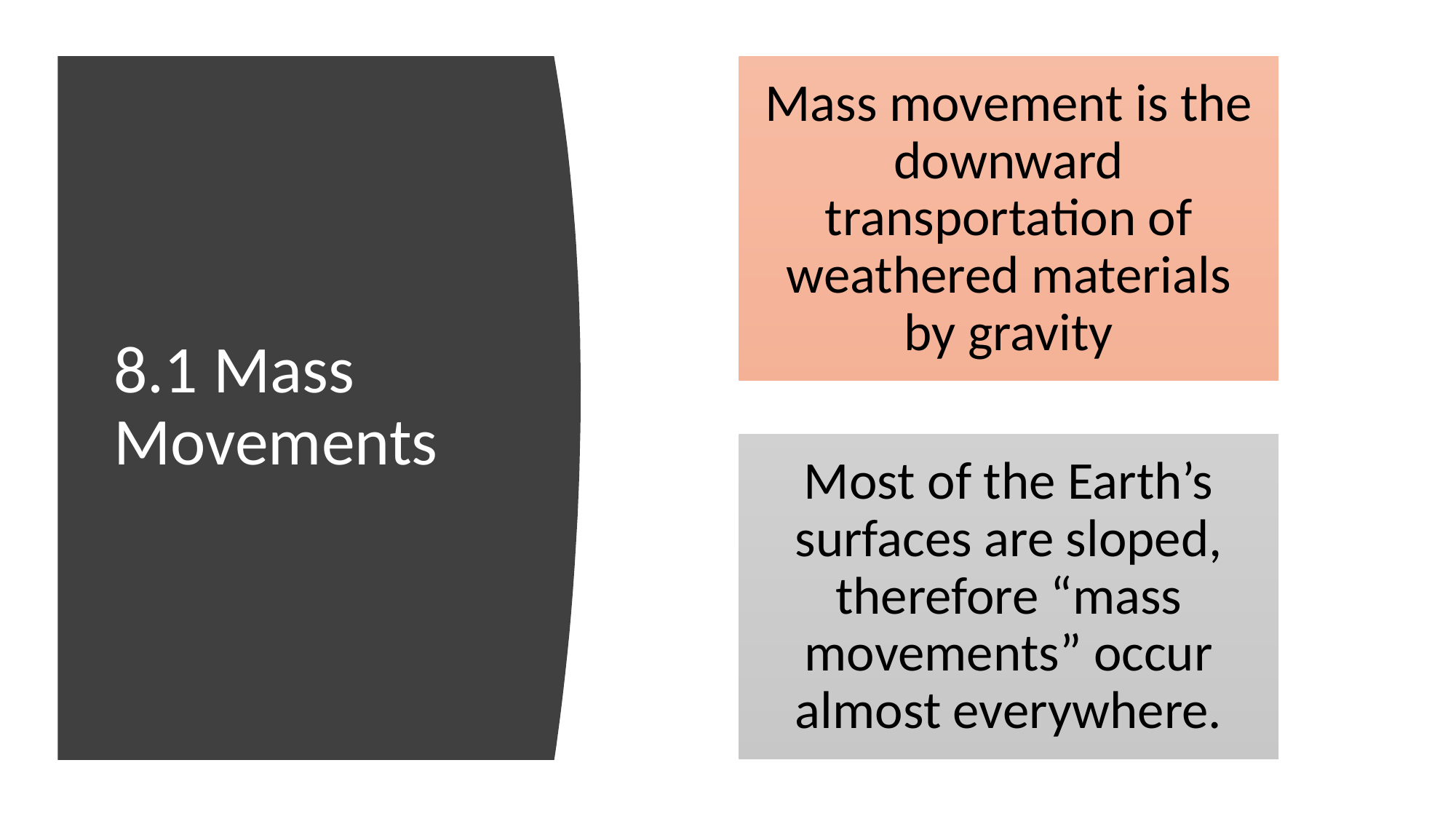

Mass movement is the downward transportation of weathered materials by gravity
Most of the Earth’s surfaces are sloped, therefore “mass movements” occur almost everywhere.

# 8.1 Mass Movements